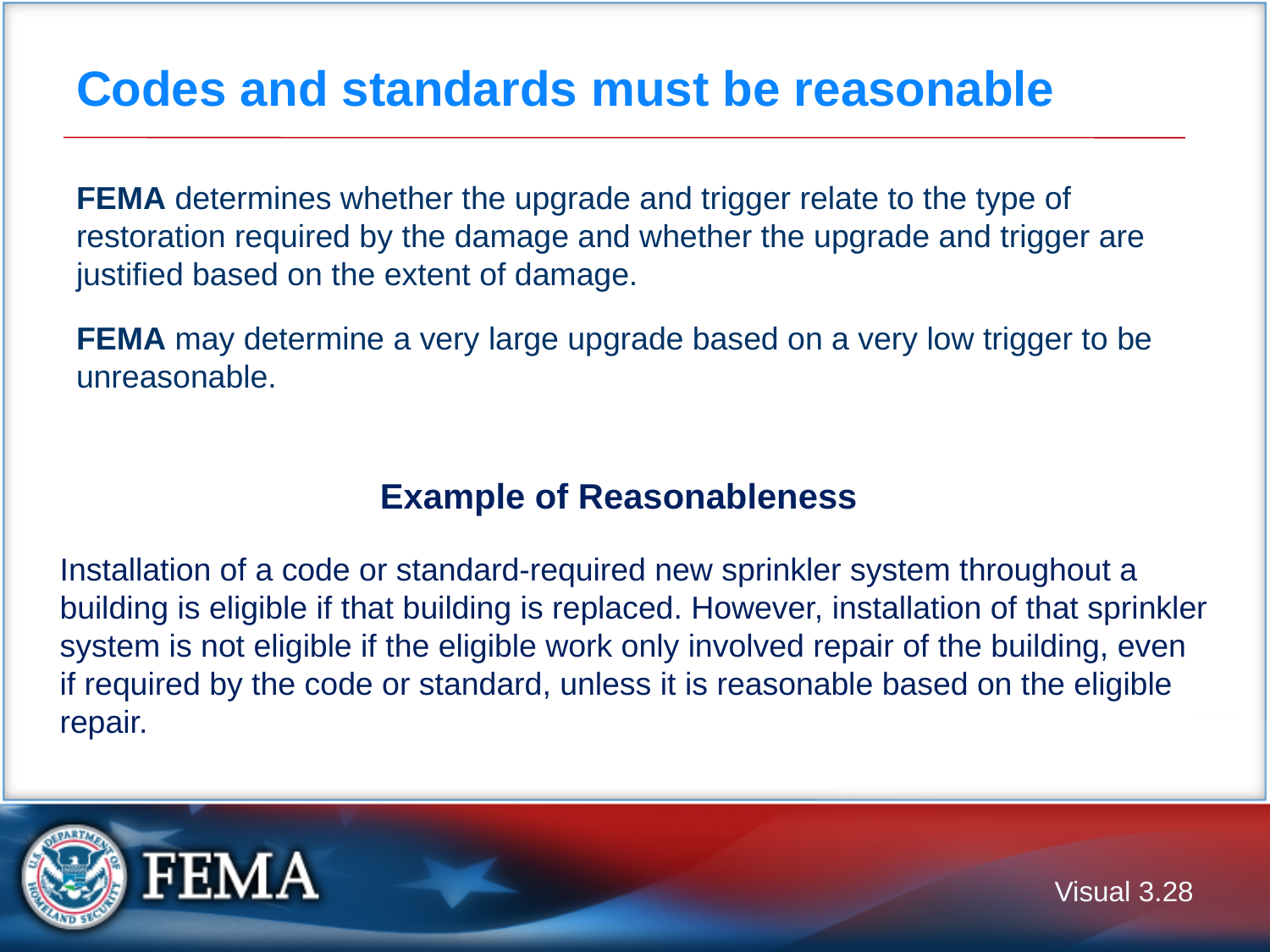

# Codes and standards must be reasonable

FEMA determines whether the upgrade and trigger relate to the type of restoration required by the damage and whether the upgrade and trigger are justified based on the extent of damage.

FEMA may determine a very large upgrade based on a very low trigger to be unreasonable.
Example of Reasonableness
Installation of a code or standard-required new sprinkler system throughout a building is eligible if that building is replaced. However, installation of that sprinkler system is not eligible if the eligible work only involved repair of the building, even if required by the code or standard, unless it is reasonable based on the eligible repair.
Visual 3.28